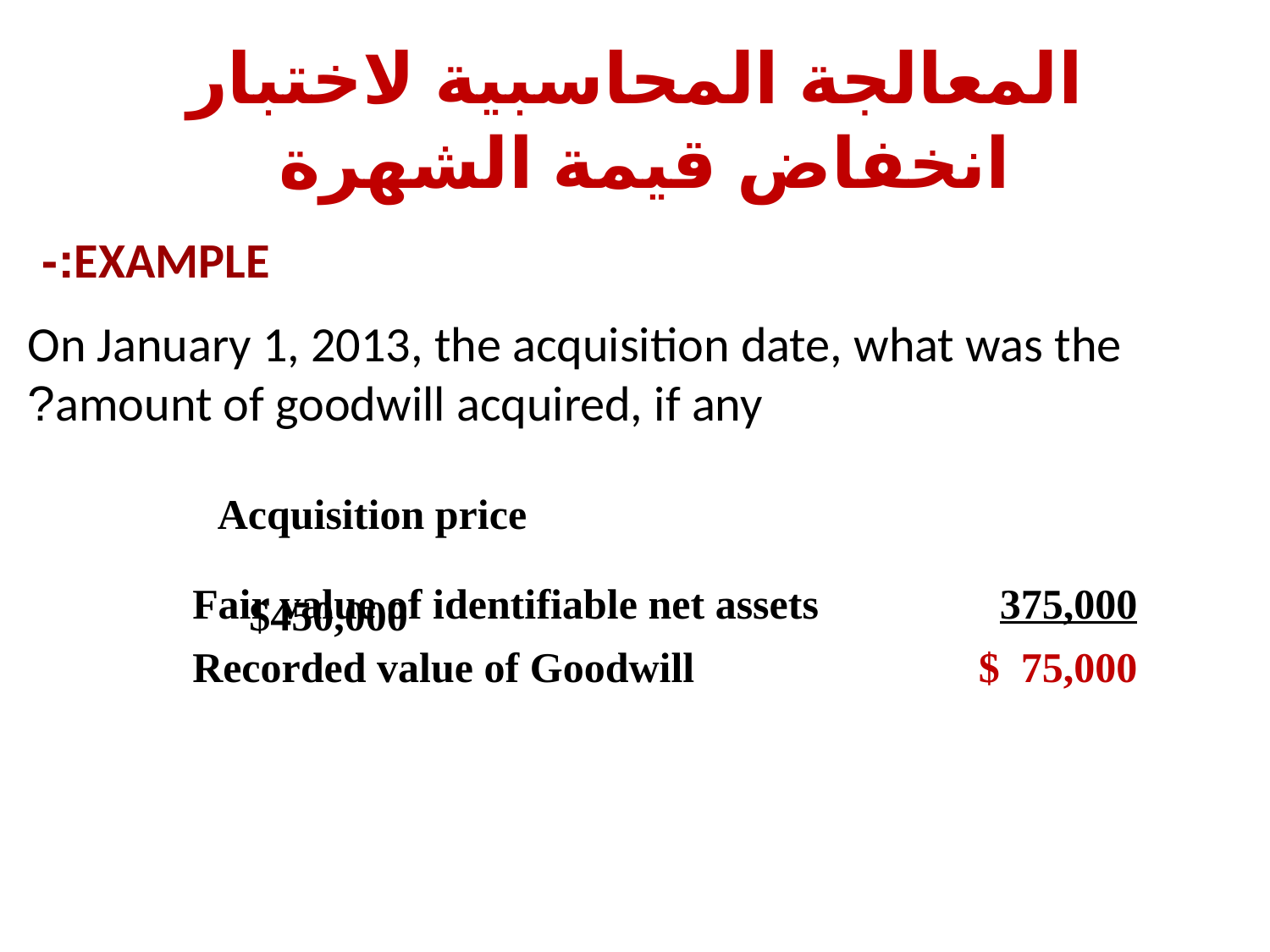

# المعالجة المحاسبية لاختبار انخفاض قيمة الشهرة
EXAMPLE:-
  On January 1, 2013, the acquisition date, what was the amount of goodwill acquired, if any?
Acquisition price	   $450,000
Fair value of identifiable net assets 	375,000
Recorded value of Goodwill 	$  75,000